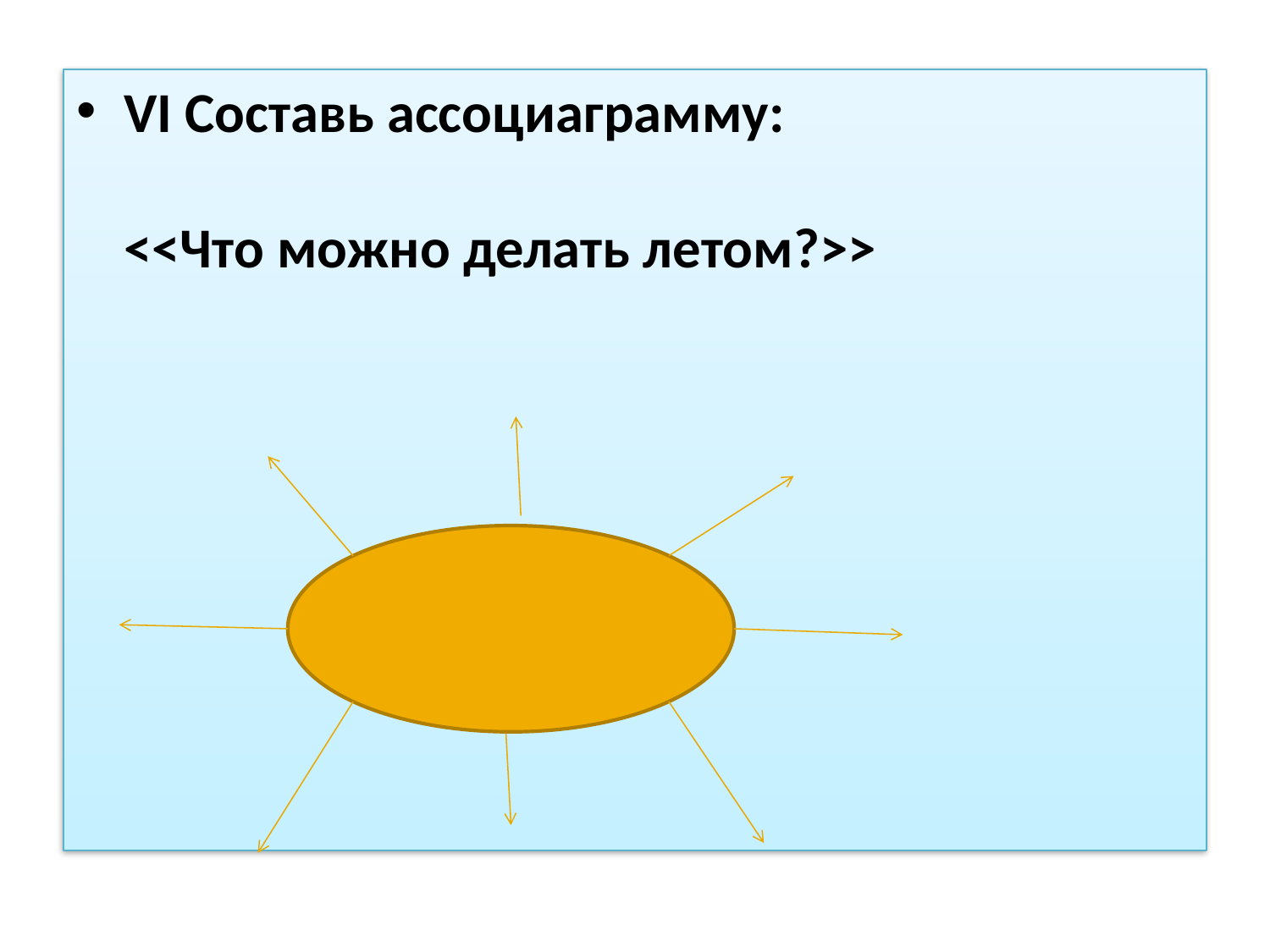

#
VI Составь ассоциaграмму:
<<Что можно делать летом?>>